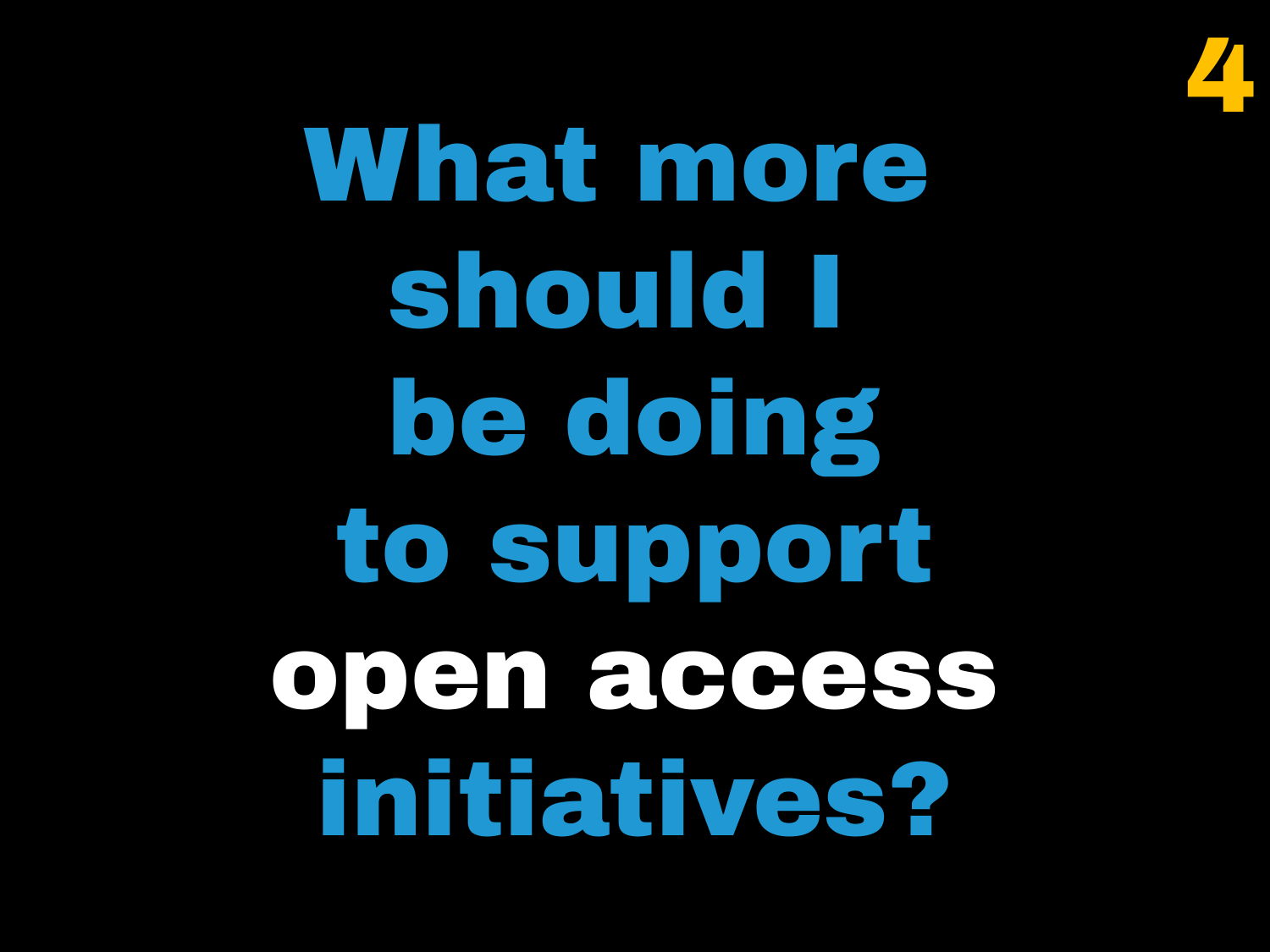

What more
should I
be doing
to support
open access
initiatives?
4